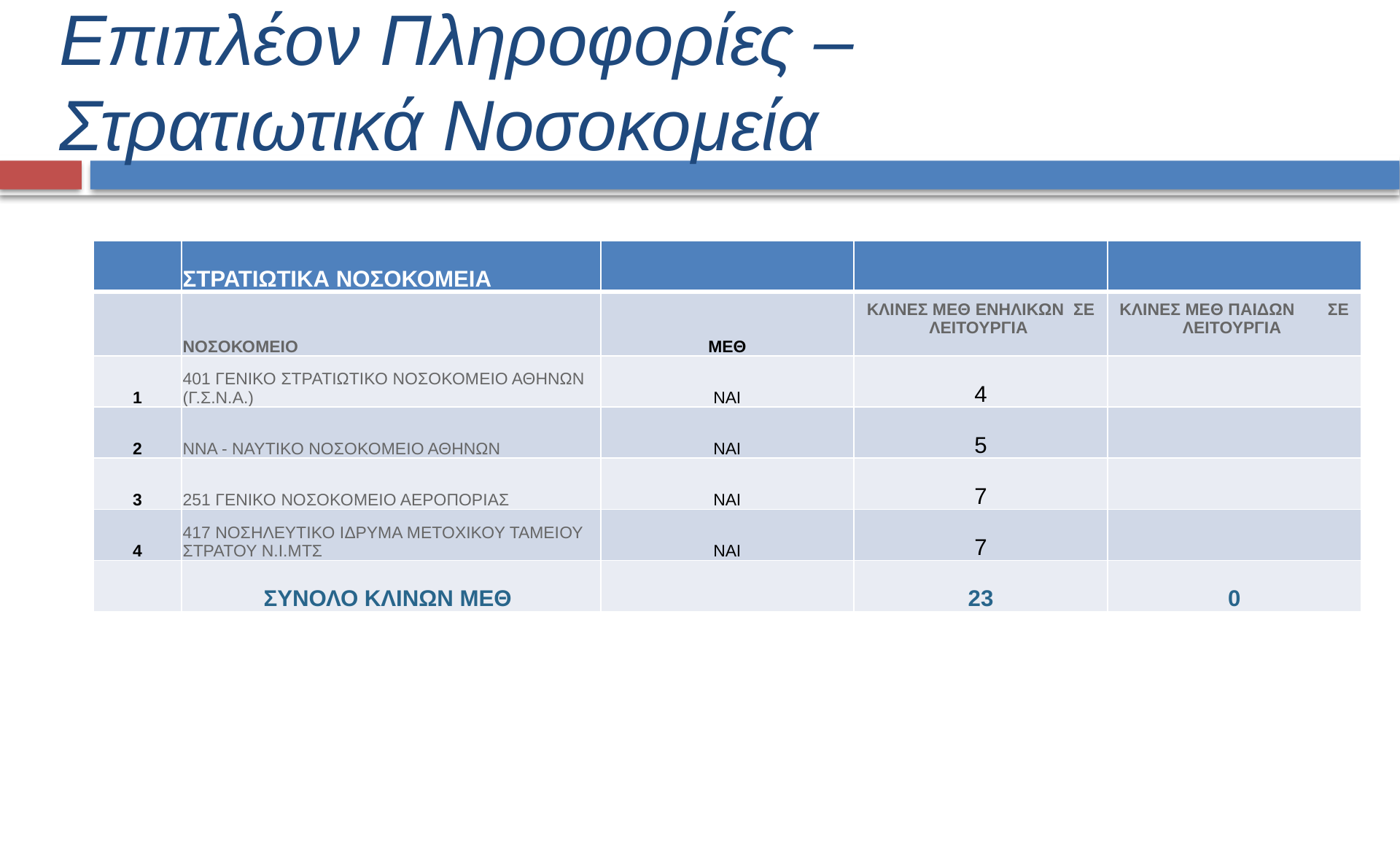

# Επιπλέον Πληροφορίες – Στρατιωτικά Νοσοκομεία
|  | ΣΤΡΑΤΙΩΤΙΚΑ ΝΟΣΟΚΟΜΕΙΑ |  |  |  |
| --- | --- | --- | --- | --- |
|  | ΝΟΣΟΚΟΜΕΙΟ | ΜΕΘ | ΚΛΙΝΕΣ ΜΕΘ ΕΝΗΛΙΚΩΝ ΣΕ ΛΕΙΤΟΥΡΓΙΑ | ΚΛΙΝΕΣ ΜΕΘ ΠΑΙΔΩΝ ΣΕ ΛΕΙΤΟΥΡΓΙΑ |
| 1 | 401 ΓΕΝΙΚΟ ΣΤΡΑΤΙΩΤΙΚΟ ΝΟΣΟΚΟΜΕΙΟ ΑΘΗΝΩΝ (Γ.Σ.Ν.Α.) | ΝΑΙ | 4 |  |
| 2 | ΝΝΑ - ΝΑΥΤΙΚΟ ΝΟΣΟΚΟΜΕΙΟ ΑΘΗΝΩΝ | ΝΑΙ | 5 |  |
| 3 | 251 ΓΕΝΙΚΟ ΝΟΣΟΚΟΜΕΙΟ ΑΕΡΟΠΟΡΙΑΣ | ΝΑΙ | 7 |  |
| 4 | 417 ΝΟΣΗΛΕΥΤΙΚΟ ΙΔΡΥΜΑ ΜΕΤΟΧΙΚΟΥ ΤΑΜΕΙΟΥ ΣΤΡΑΤΟΥ Ν.Ι.ΜΤΣ | ΝΑΙ | 7 |  |
|  | ΣΥΝΟΛΟ ΚΛΙΝΩΝ ΜΕΘ |  | 23 | 0 |